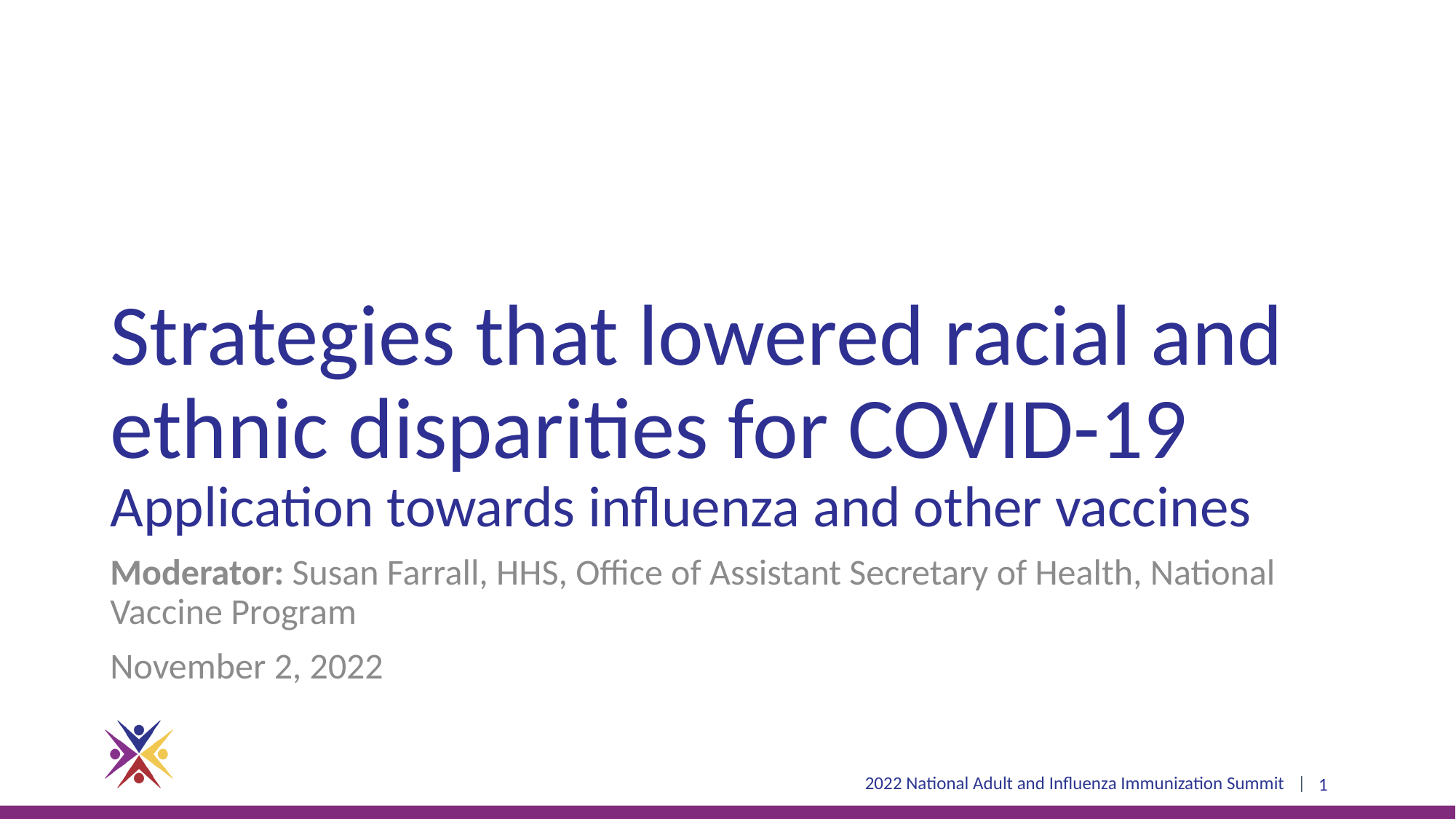

# Strategies that lowered racial and ethnic disparities for COVID-19 Application towards influenza and other vaccines
Moderator: Susan Farrall, HHS, Office of Assistant Secretary of Health, National Vaccine Program
November 2, 2022